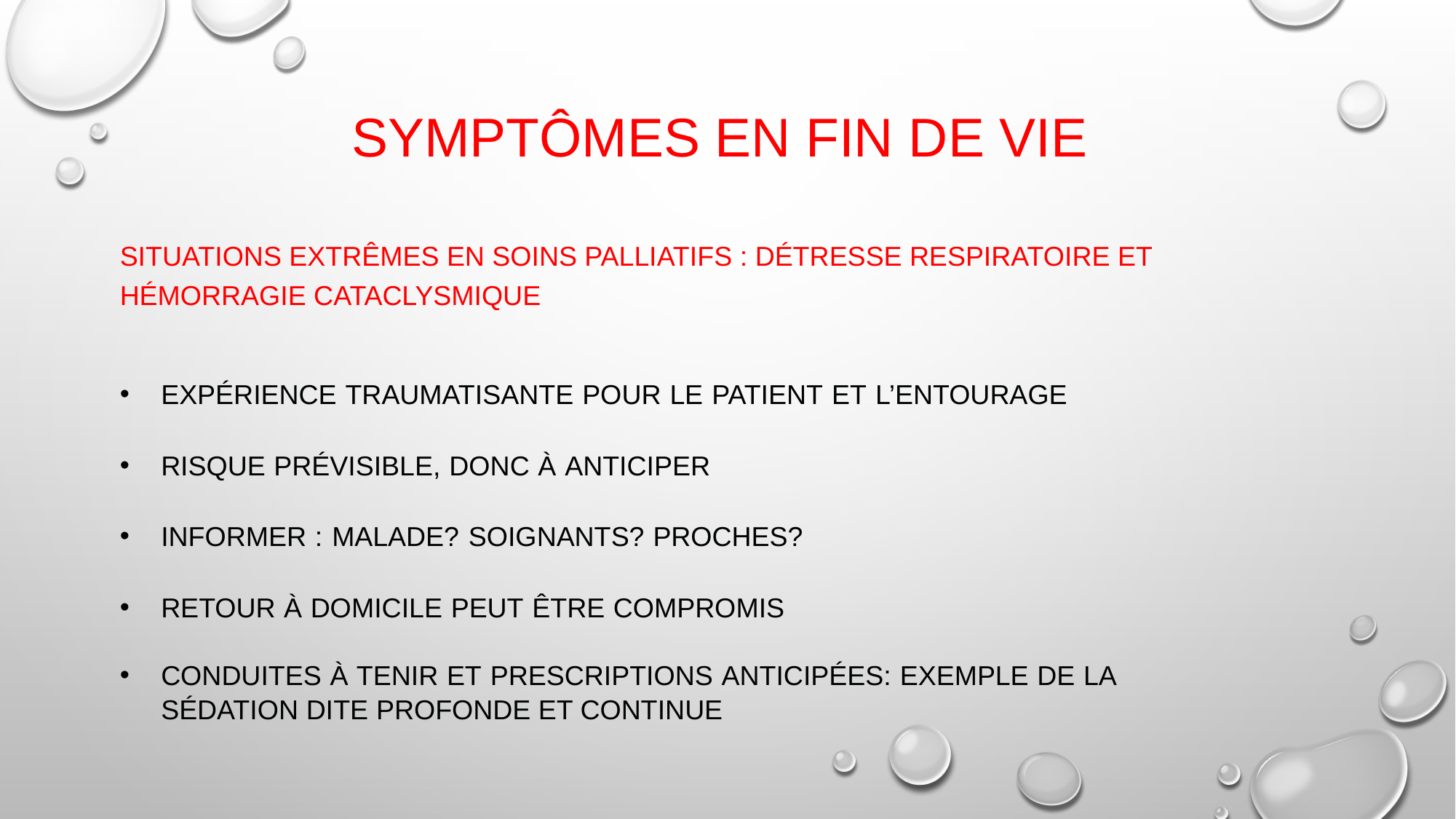

# Symptômes en fin de vie

Situations extrêmes en soins palliatifs : détresse respiratoire et hémorragie cataclysmique

Expérience traumatisante pour le patient et l’entourage
Risque prévisible, donc à anticiper
Informer : malade? soignants? proches?
Retour à domicile peut être compromis
Conduites à tenir et prescriptions anticipées: exemple de la sédation dite profonde et continue